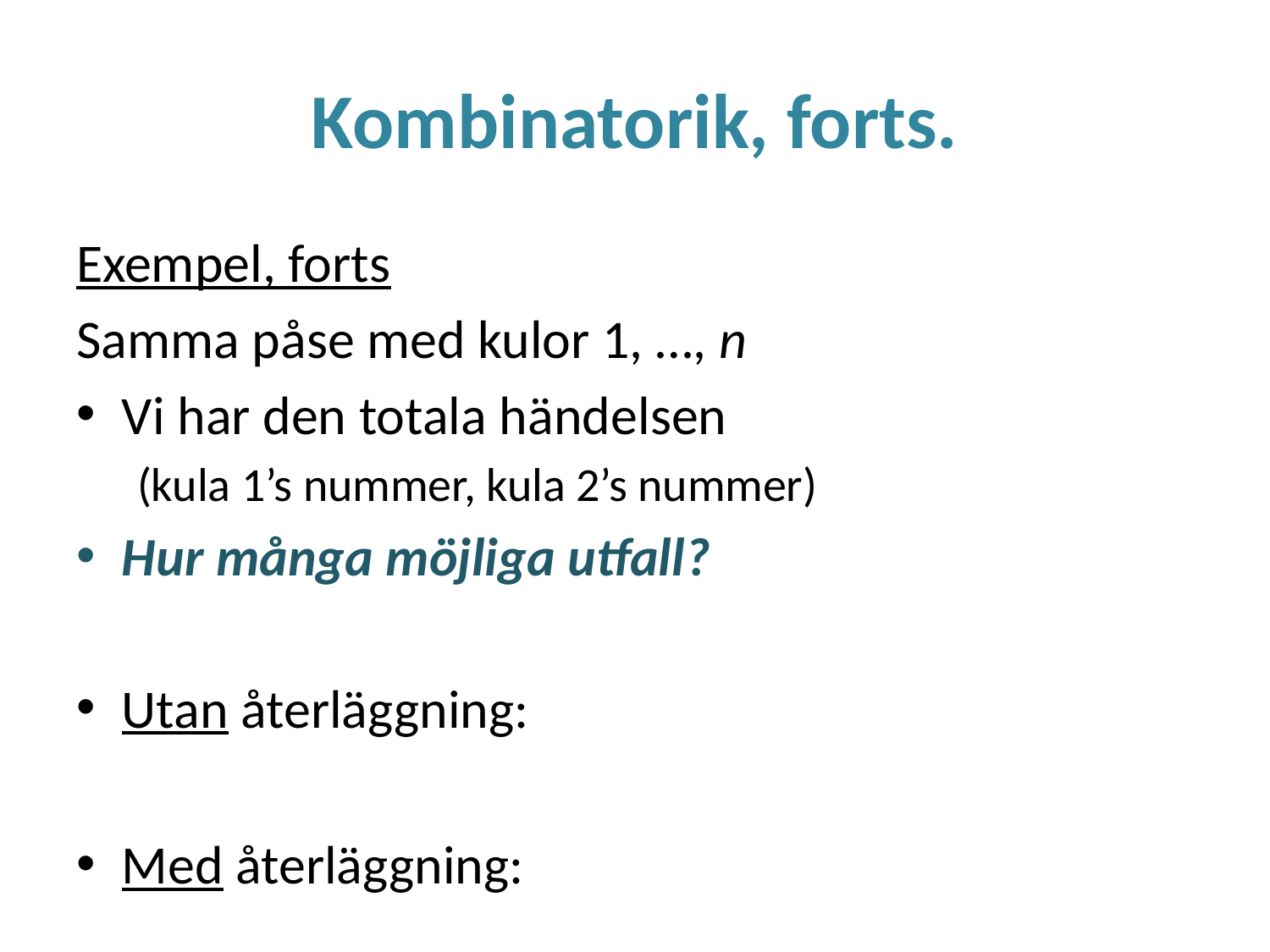

# Kombinatorik, forts.
Exempel, forts
Samma påse med kulor 1, …, n
Vi har den totala händelsen
(kula 1’s nummer, kula 2’s nummer)
Hur många möjliga utfall?

Utan återläggning:

Med återläggning: